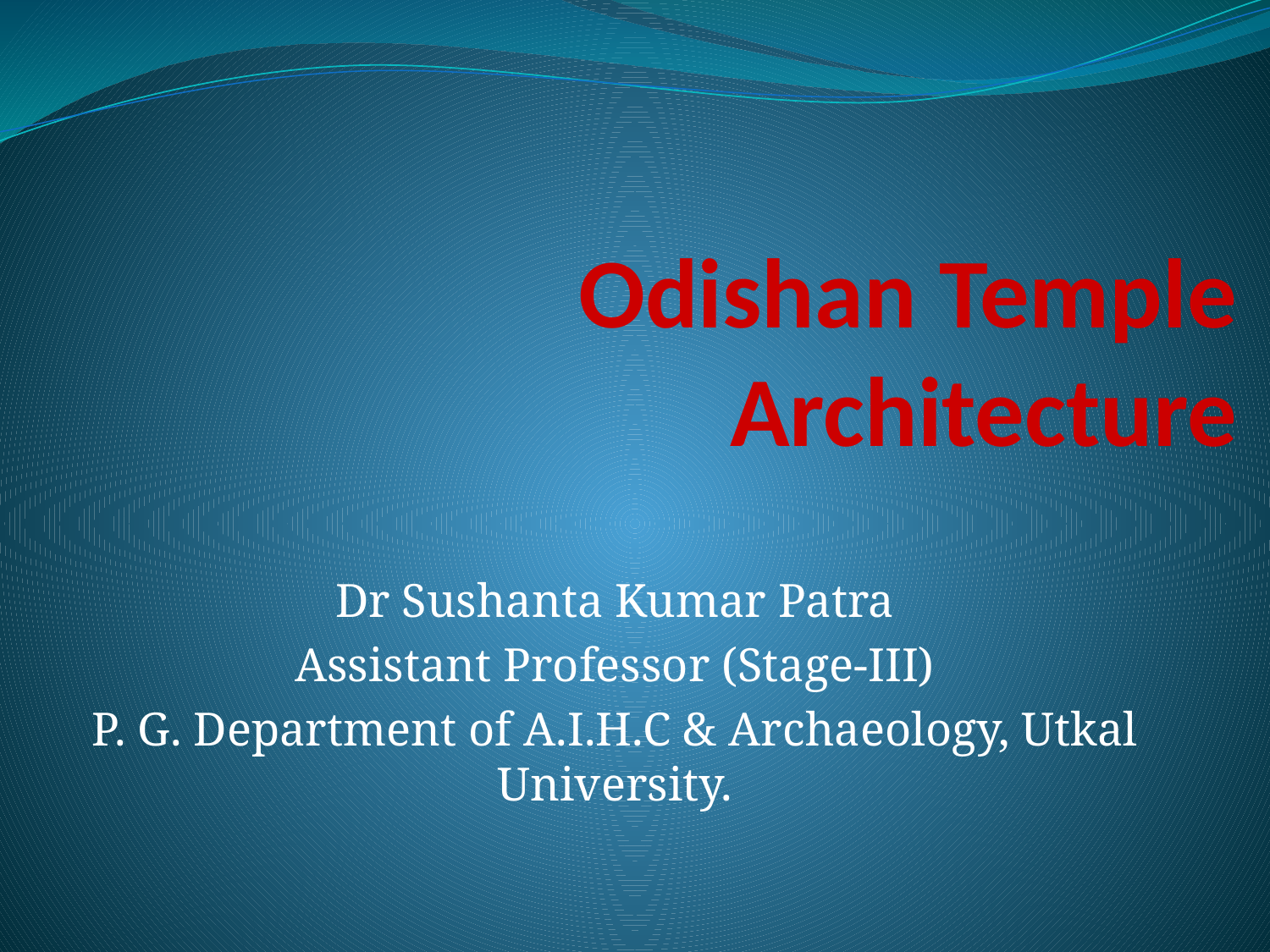

# Odishan Temple Architecture
Dr Sushanta Kumar Patra
Assistant Professor (Stage-III)
P. G. Department of A.I.H.C & Archaeology, Utkal University.